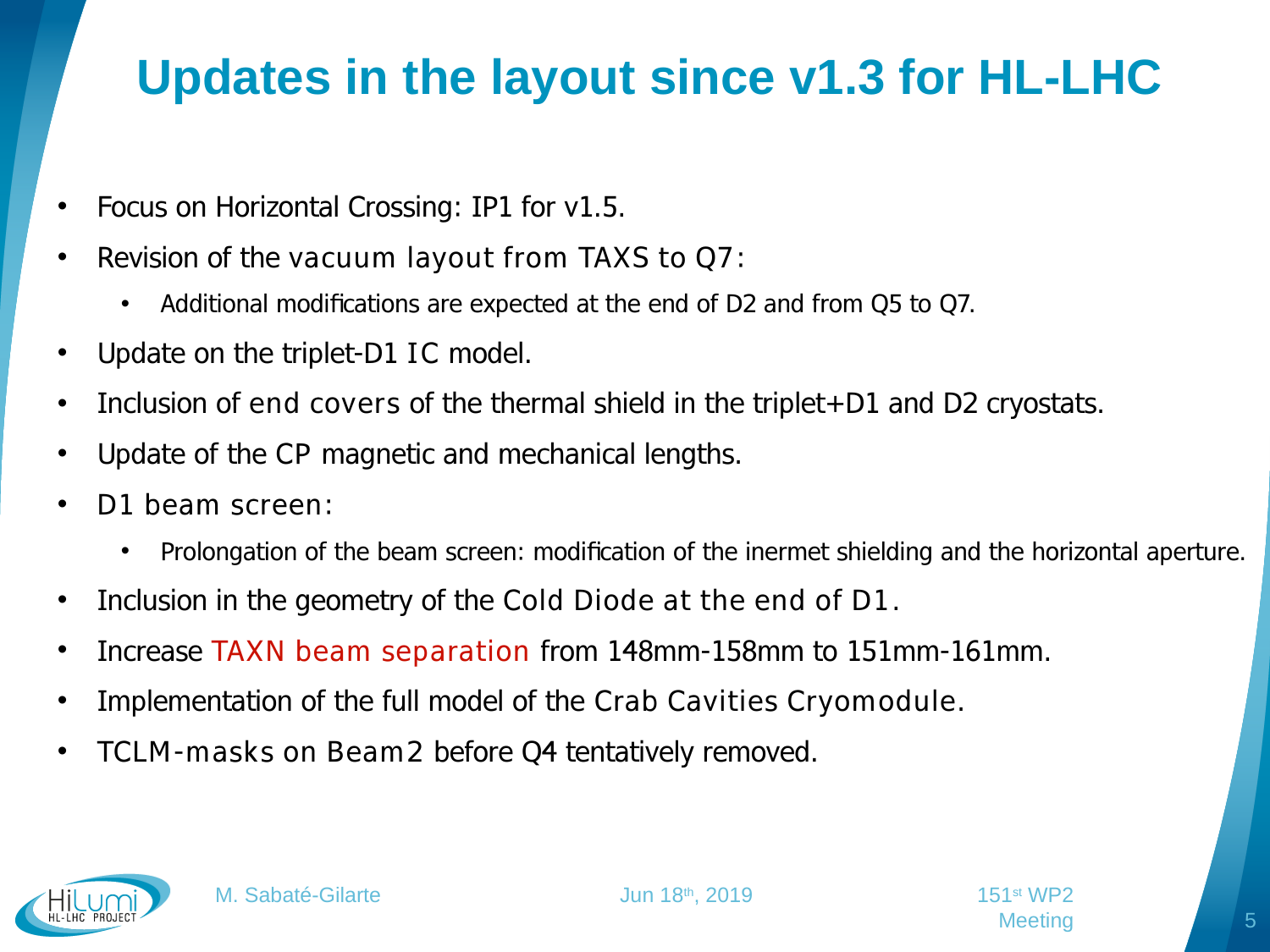

# Updates in the layout since v1.3 for HL-LHC
Focus on Horizontal Crossing: IP1 for v1.5.
Revision of the vacuum layout from TAXS to Q7:
Additional modifications are expected at the end of D2 and from Q5 to Q7.
Update on the triplet-D1 IC model.
Inclusion of end covers of the thermal shield in the triplet+D1 and D2 cryostats.
Update of the CP magnetic and mechanical lengths.
D1 beam screen:
Prolongation of the beam screen: modification of the inermet shielding and the horizontal aperture.
Inclusion in the geometry of the Cold Diode at the end of D1.
Increase TAXN beam separation from 148mm-158mm to 151mm-161mm.
Implementation of the full model of the Crab Cavities Cryomodule.
TCLM-masks on Beam2 before Q4 tentatively removed.
M. Sabaté-Gilarte		    Jun 18th, 2019		151st WP2 Meeting
5